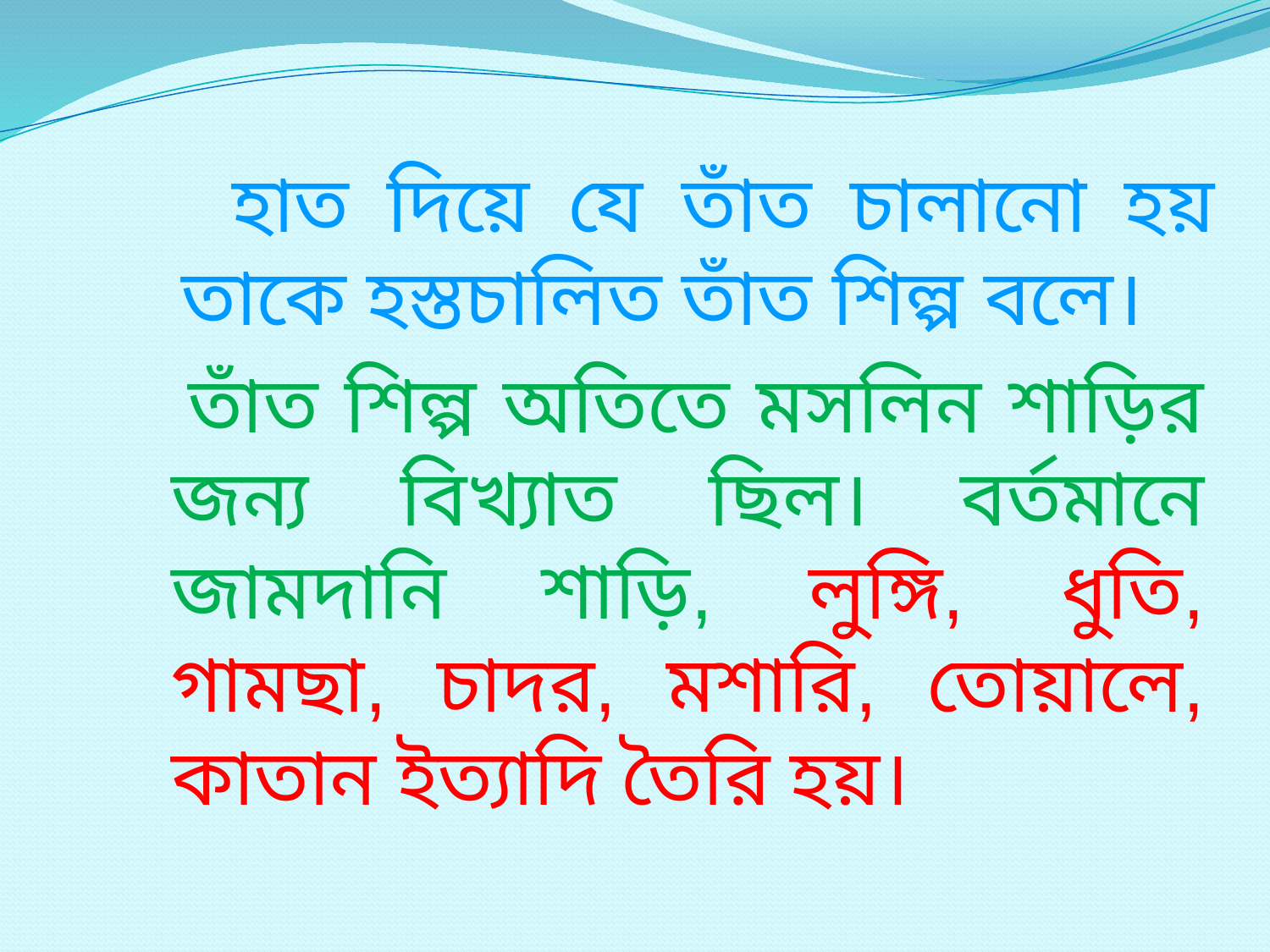

হাত দিয়ে যে তাঁত চালানো হয় তাকে হস্তচালিত তাঁত শিল্প বলে।
   তাঁত শিল্প অতিতে মসলিন শাড়ির জন্য বিখ্যাত ছিল। বর্তমানে জামদানি শাড়ি, লুঙ্গি, ধুতি, গামছা, চাদর, মশারি, তোয়ালে, কাতান ইত্যাদি তৈরি হয়।